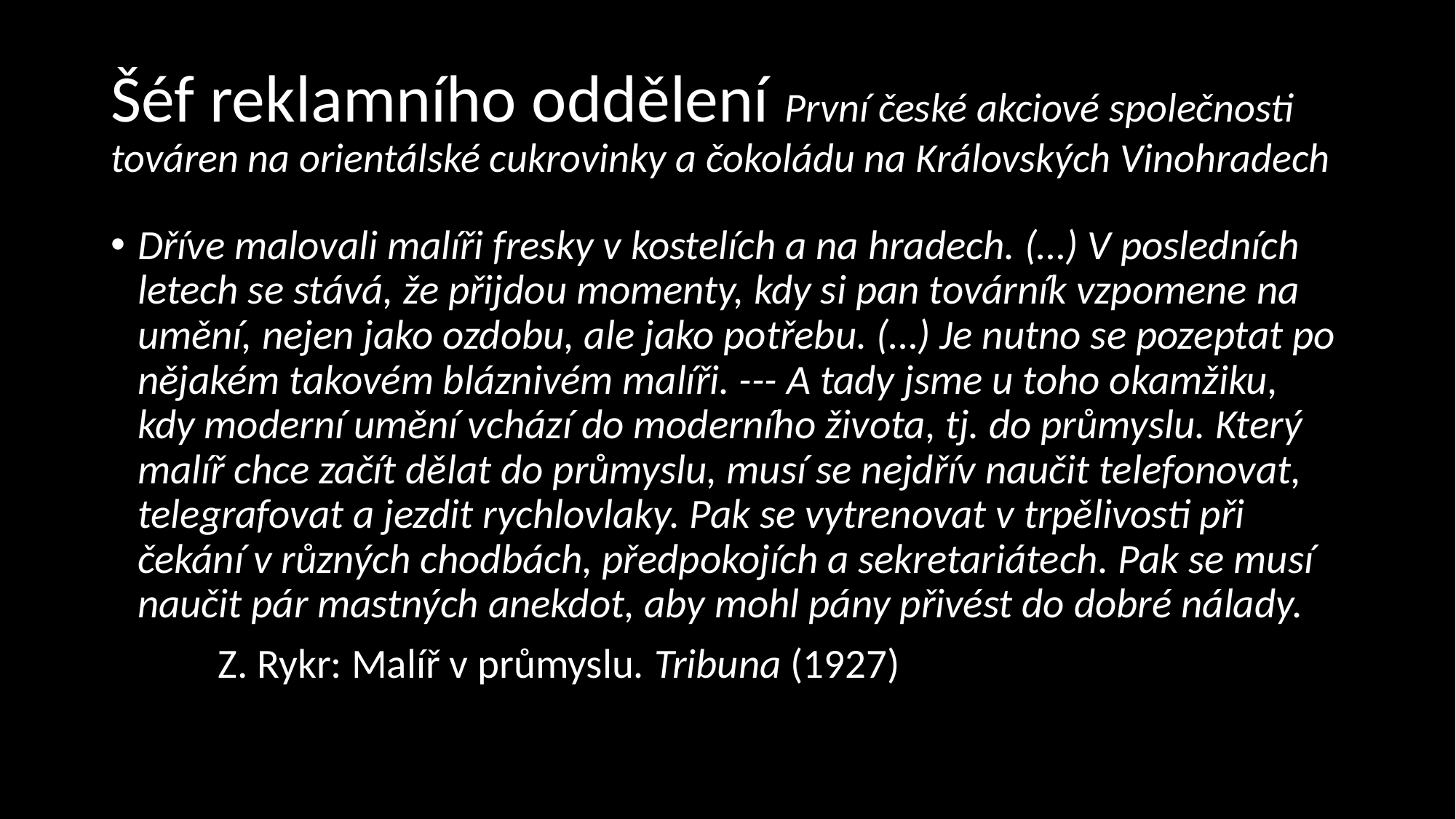

# Šéf reklamního oddělení První české akciové společnosti továren na orientálské cukrovinky a čokoládu na Královských Vinohradech
Dříve malovali malíři fresky v kostelích a na hradech. (…) V posledních letech se stává, že přijdou momenty, kdy si pan továrník vzpomene na umění, nejen jako ozdobu, ale jako potřebu. (…) Je nutno se pozeptat po nějakém takovém bláznivém malíři. --- A tady jsme u toho okamžiku, kdy moderní umění vchází do moderního života, tj. do průmyslu. Který malíř chce začít dělat do průmyslu, musí se nejdřív naučit telefonovat, telegrafovat a jezdit rychlovlaky. Pak se vytrenovat v trpělivosti při čekání v různých chodbách, předpokojích a sekretariátech. Pak se musí naučit pár mastných anekdot, aby mohl pány přivést do dobré nálady.
				Z. Rykr: Malíř v průmyslu. Tribuna (1927)